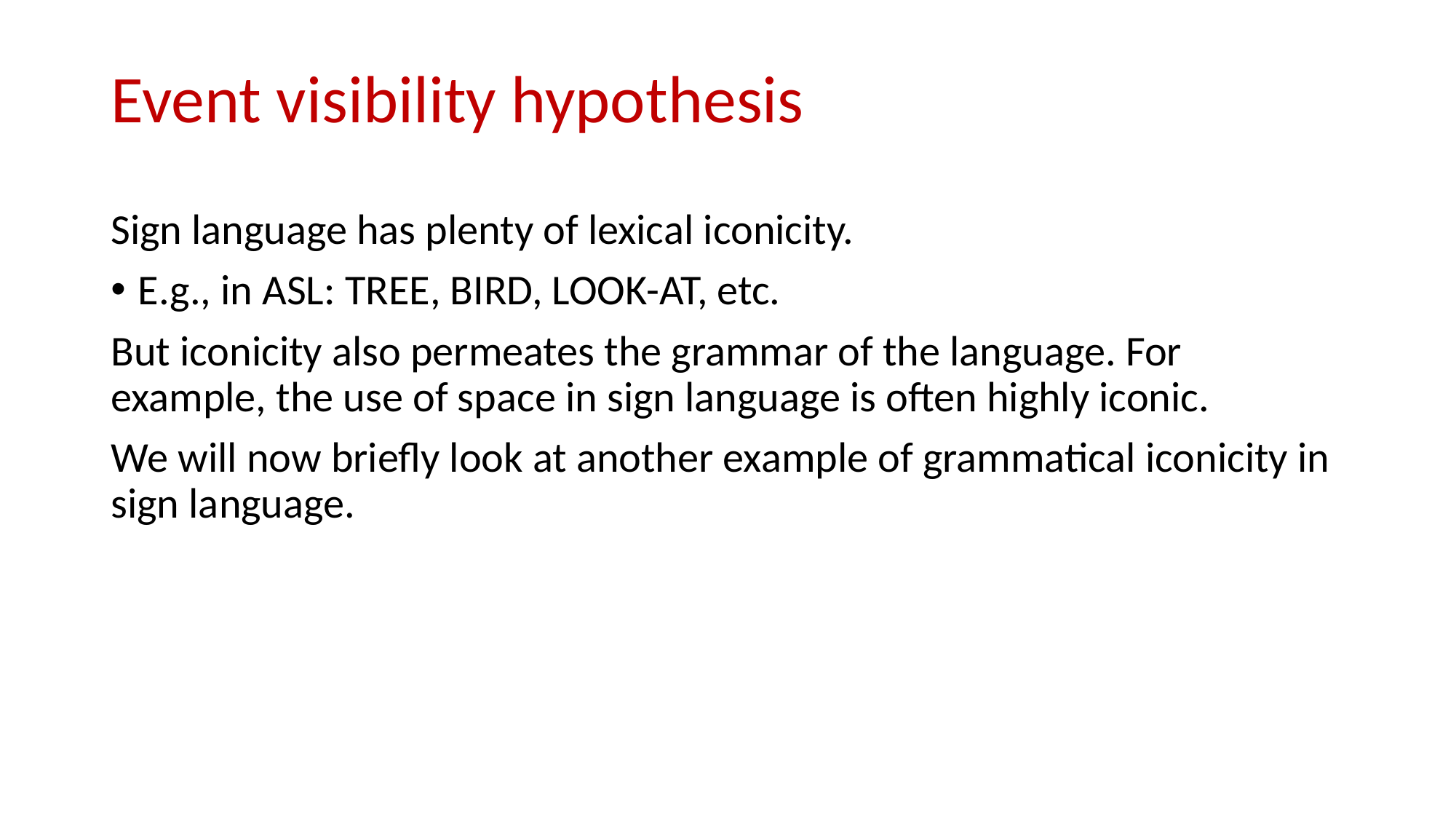

# Event visibility hypothesis
Sign language has plenty of lexical iconicity.
E.g., in ASL: TREE, BIRD, LOOK-AT, etc.
But iconicity also permeates the grammar of the language. For example, the use of space in sign language is often highly iconic.
We will now briefly look at another example of grammatical iconicity in sign language.